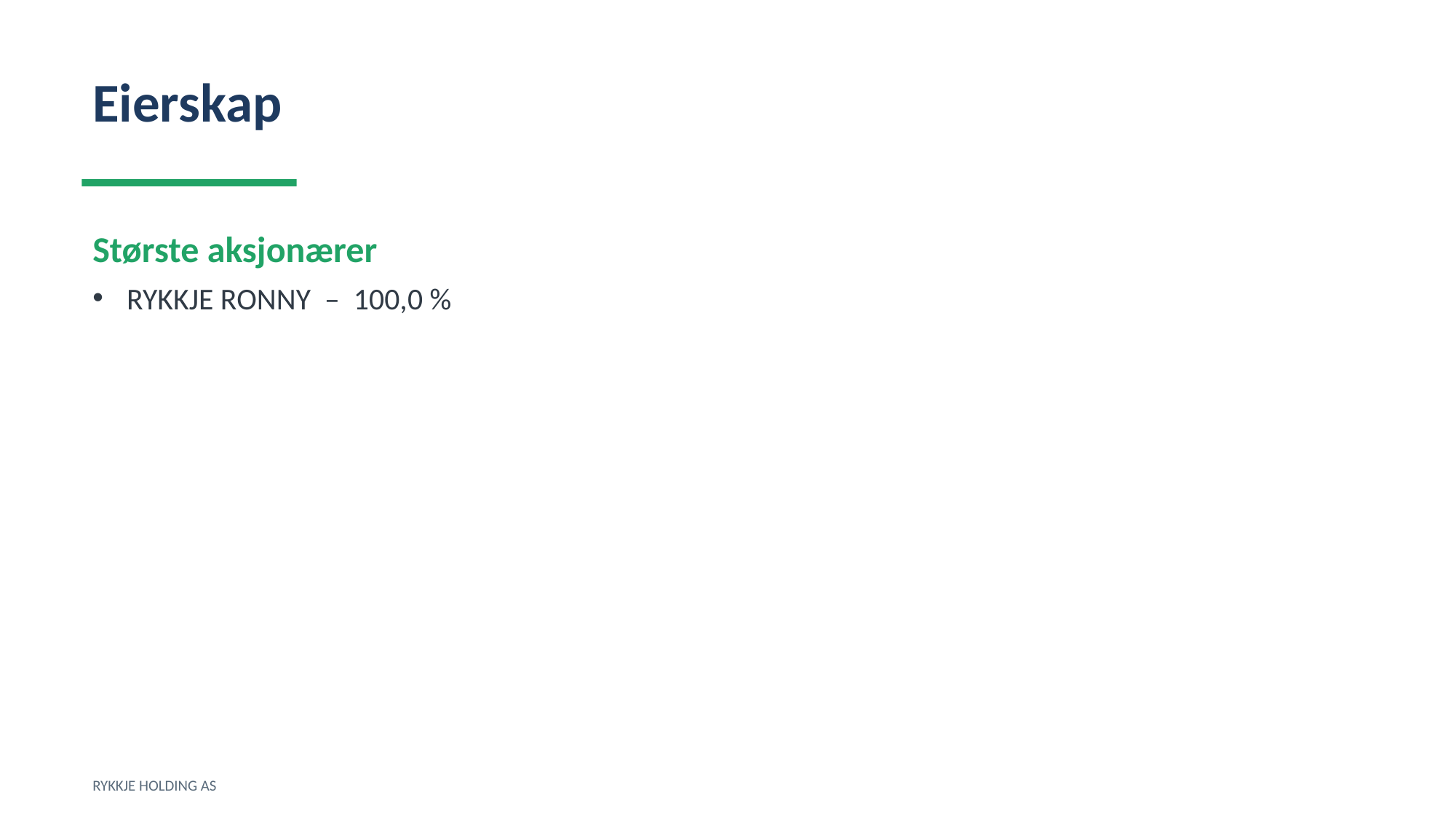

Eierskap

Største aksjonærer
RYKKJE RONNY  –  100,0 %
RYKKJE HOLDING AS